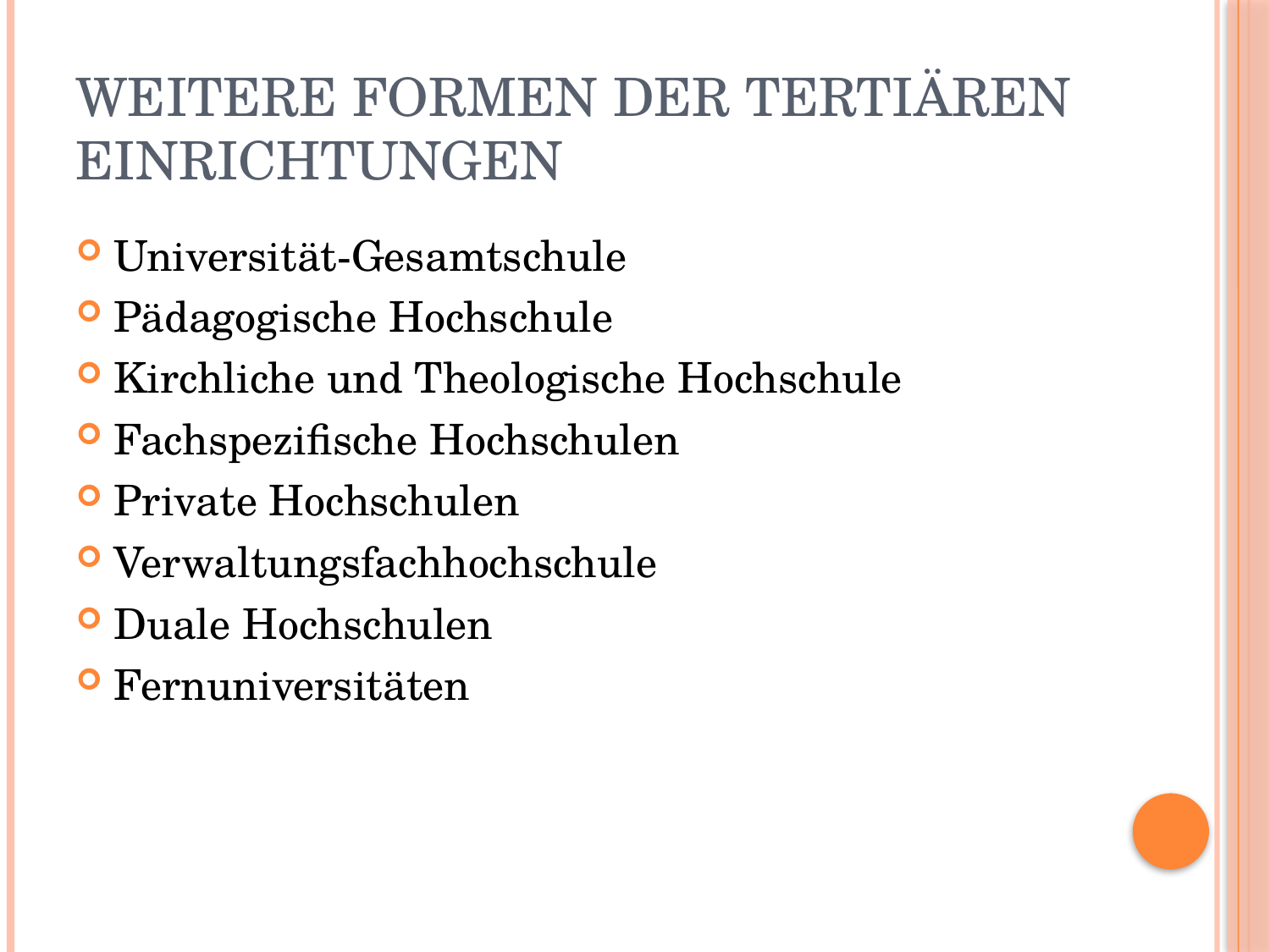

# Weitere Formen der tertiären Einrichtungen
Universität-Gesamtschule
Pädagogische Hochschule
Kirchliche und Theologische Hochschule
Fachspezifische Hochschulen
Private Hochschulen
Verwaltungsfachhochschule
Duale Hochschulen
Fernuniversitäten